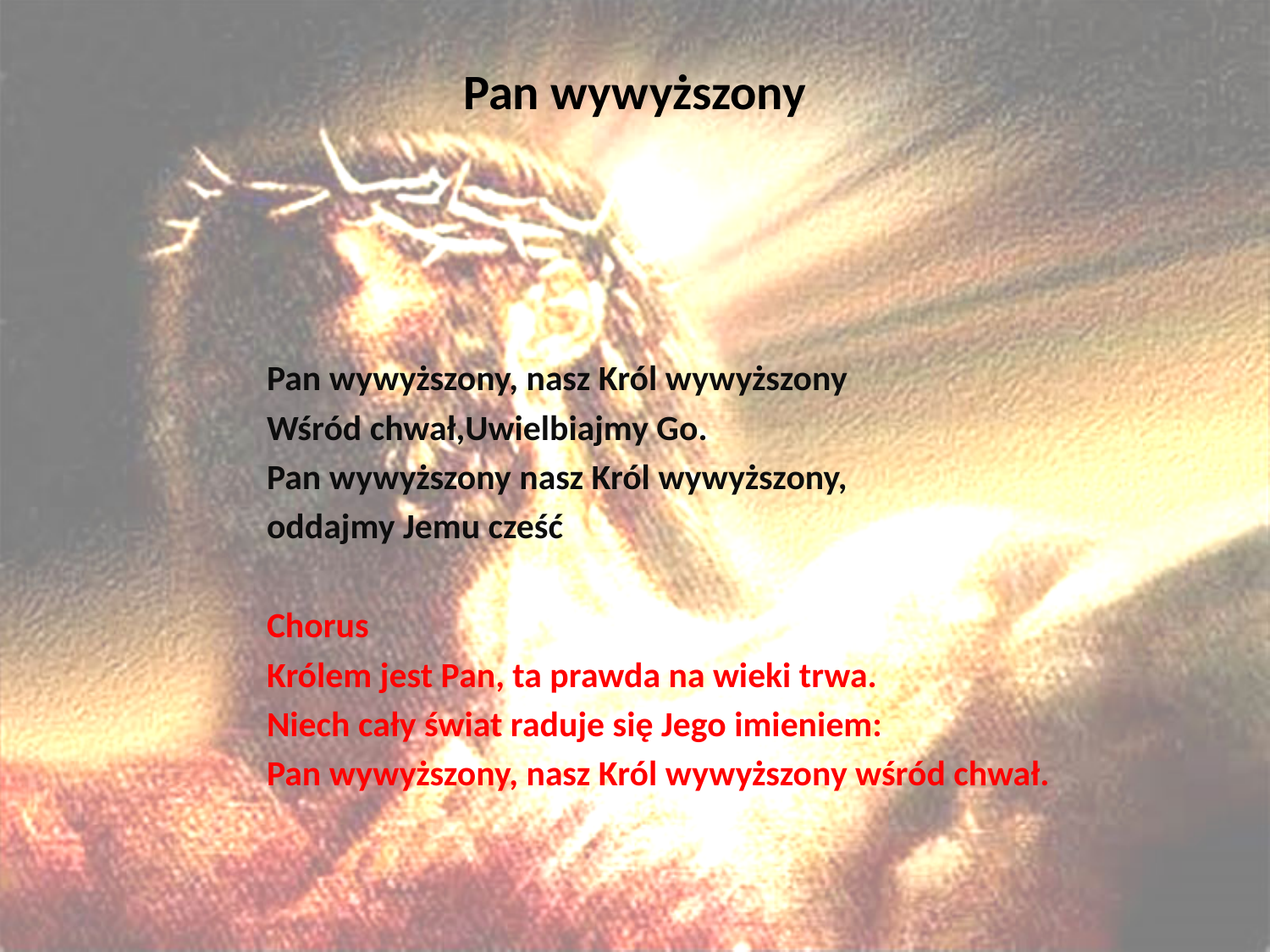

# Pan wywyższony
Pan wywyższony, nasz Król wywyższony
Wśród chwał,Uwielbiajmy Go.
Pan wywyższony nasz Król wywyższony,
oddajmy Jemu cześć

Chorus
Królem jest Pan, ta prawda na wieki trwa.
Niech cały świat raduje się Jego imieniem:
Pan wywyższony, nasz Król wywyższony wśród chwał.